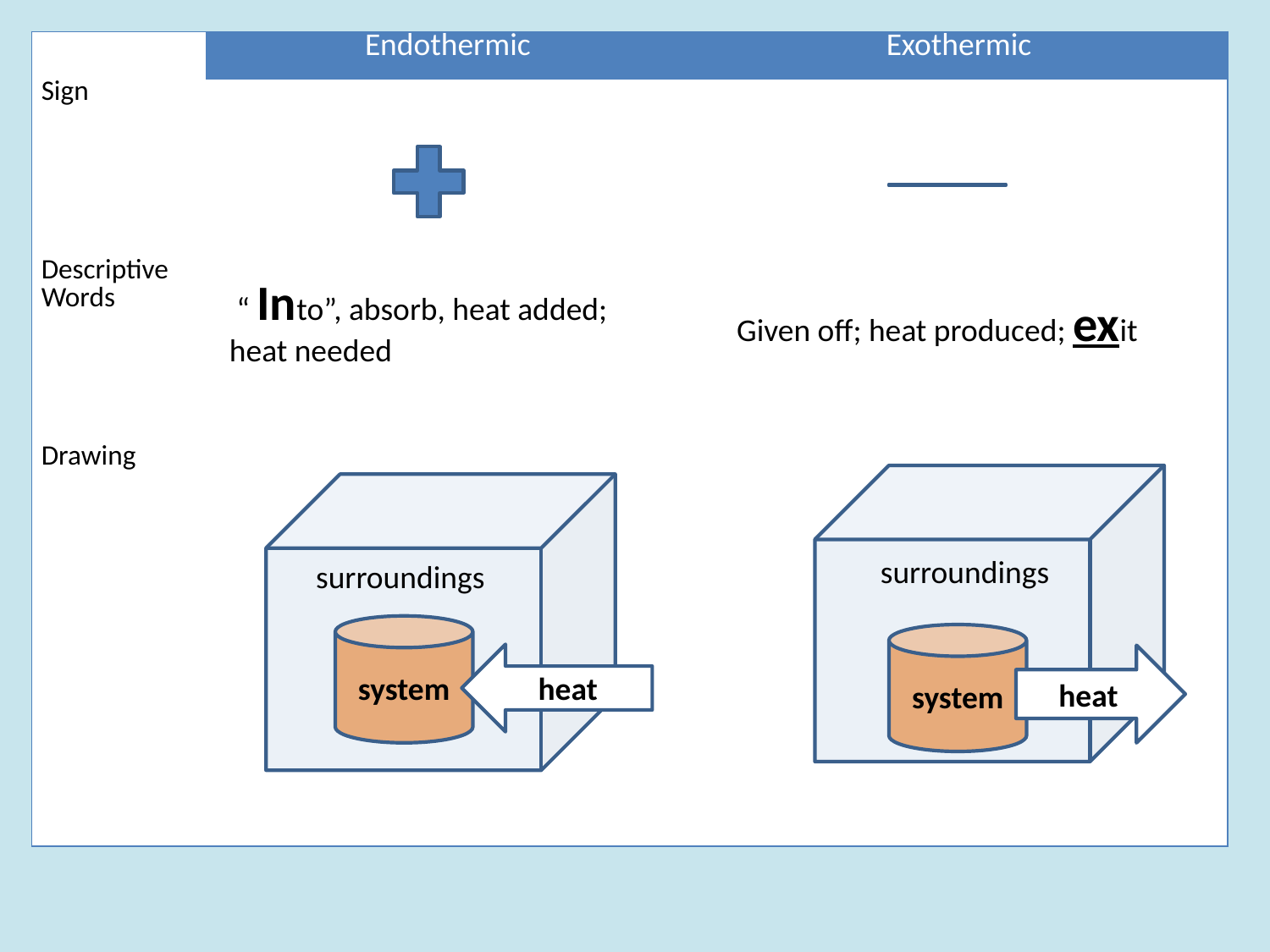

|  | Endothermic | Exothermic |
| --- | --- | --- |
| Sign |  |  |
| Descriptive Words |  |  |
| Drawing |  |  |

 “ Into”, absorb, heat added;
heat needed
Given off; heat produced; exit

surroundings
system
heat

surroundings
system
heat